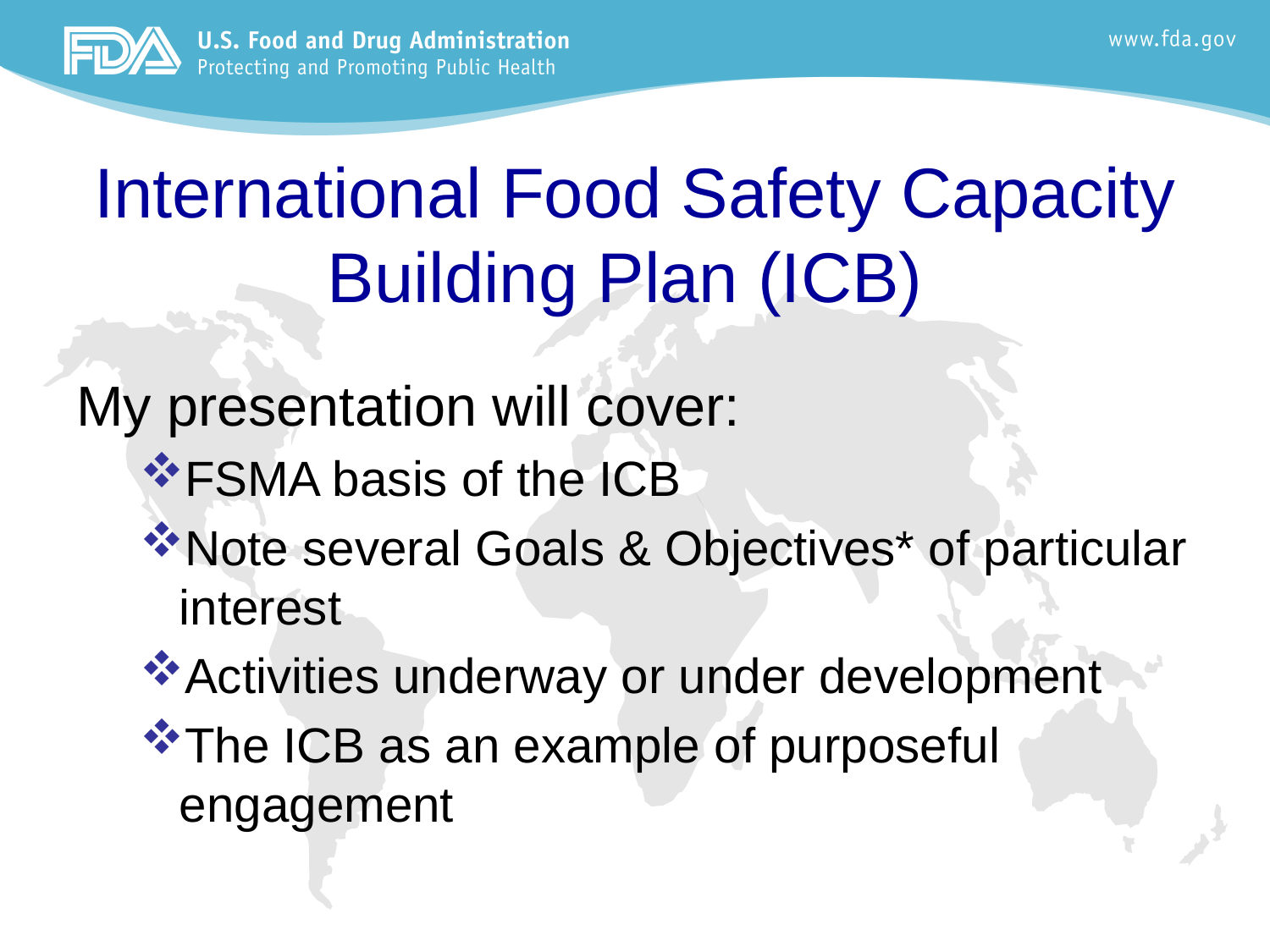

# International Food Safety Capacity Building Plan (ICB)
My presentation will cover:
FSMA basis of the ICB
Note several Goals & Objectives* of particular interest
Activities underway or under development
The ICB as an example of purposeful engagement